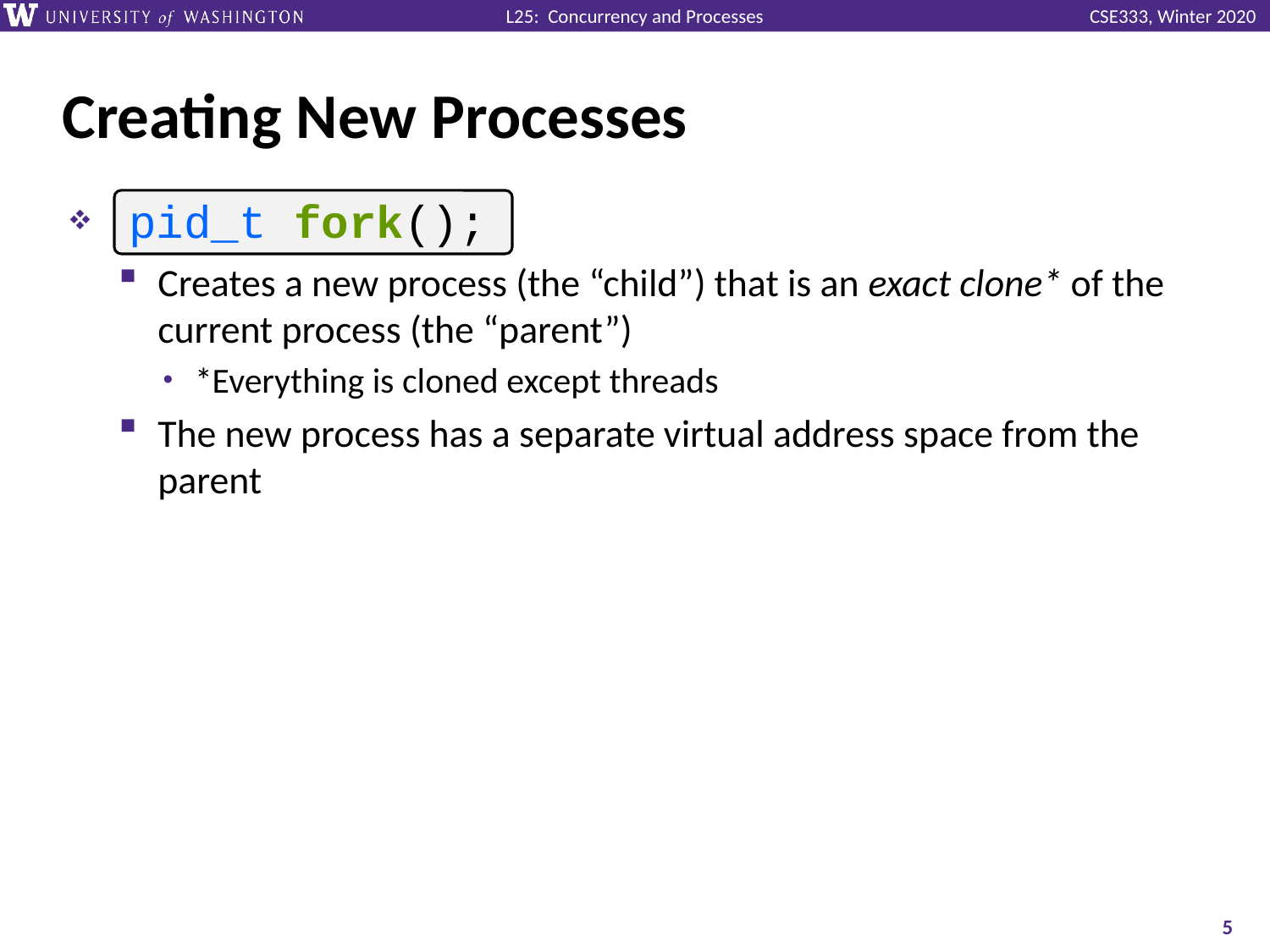

# Creating New Processes

Creates a new process (the “child”) that is an exact clone* of the current process (the “parent”)
*Everything is cloned except threads
The new process has a separate virtual address space from the parent
pid_t fork();
5